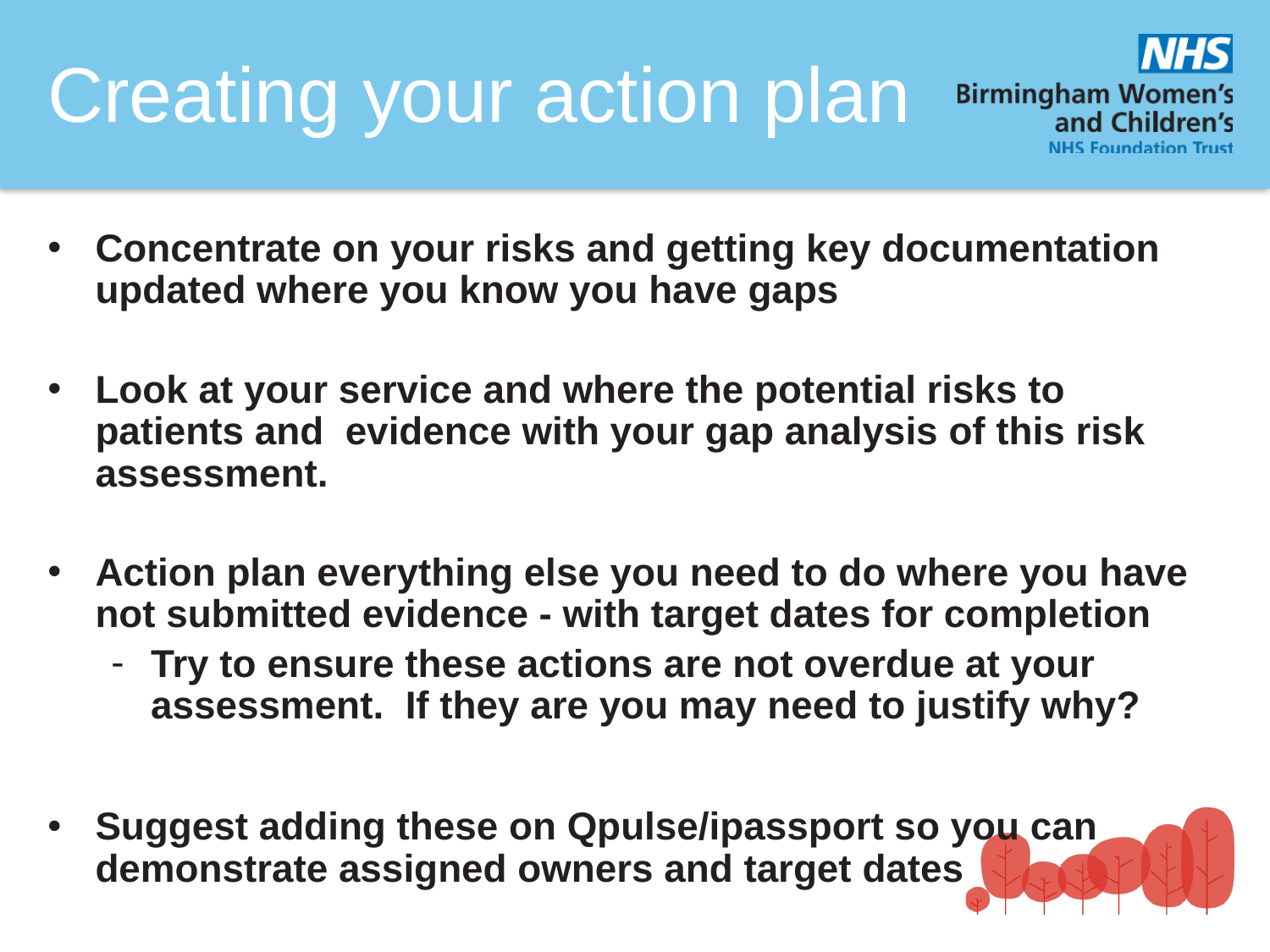

# Creating your action plan
Concentrate on your risks and getting key documentation updated where you know you have gaps

Look at your service and where the potential risks to patients and  evidence with your gap analysis of this risk assessment.

Action plan everything else you need to do where you have not submitted evidence - with target dates for completion
Try to ensure these actions are not overdue at your assessment.  If they are you may need to justify why?

Suggest adding these on Qpulse/ipassport so you can demonstrate assigned owners and target dates